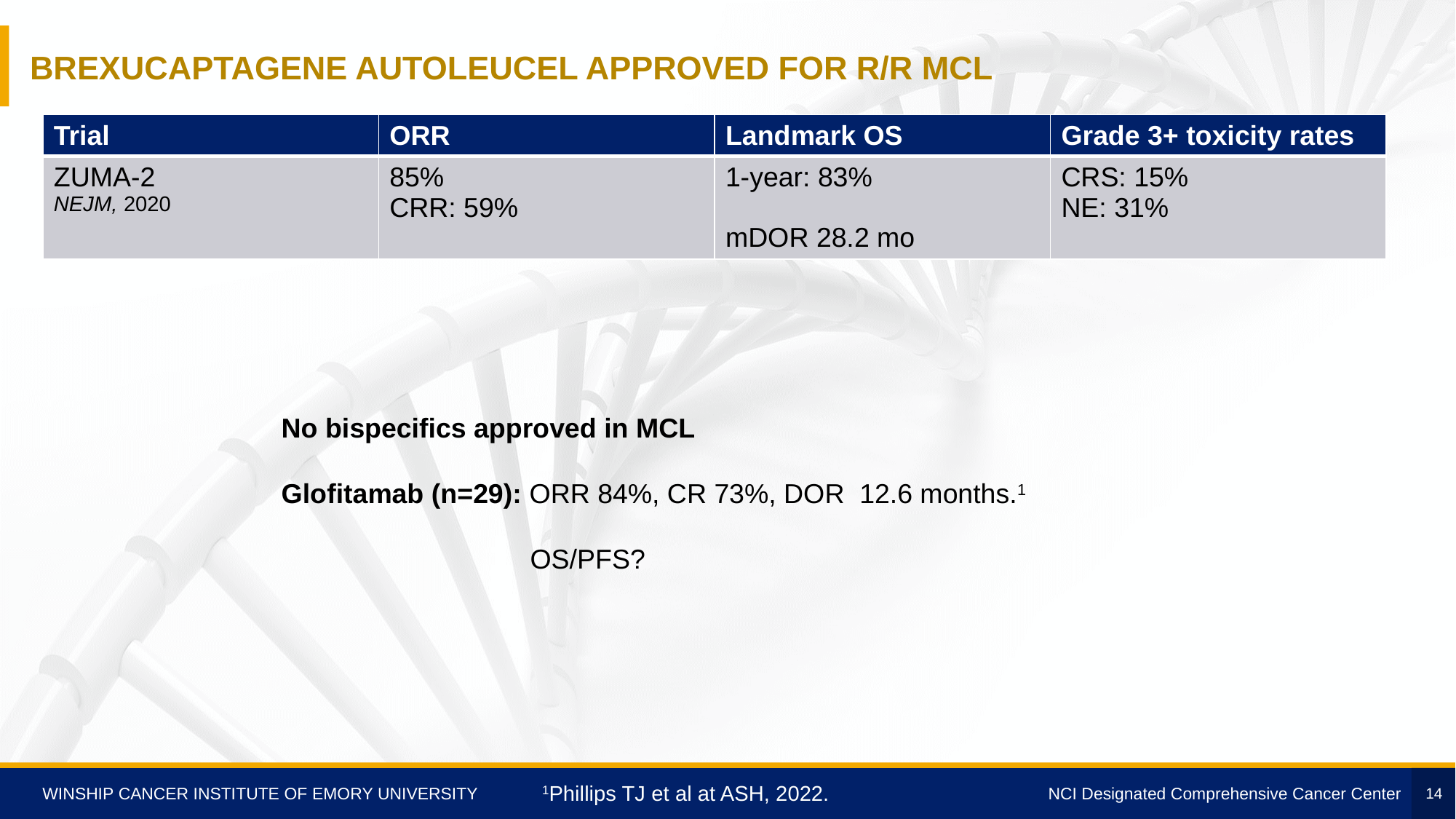

# Brexucaptagene autoleucel approved for R/R MCL
| Trial | ORR | Landmark OS | Grade 3+ toxicity rates |
| --- | --- | --- | --- |
| ZUMA-2 NEJM, 2020 | 85% CRR: 59% | 1-year: 83% mDOR 28.2 mo | CRS: 15% NE: 31% |
No bispecifics approved in MCL

Glofitamab (n=29): ORR 84%, CR 73%, DOR  12.6 months.1

		    OS/PFS?

1Phillips TJ et al at ASH, 2022.
14